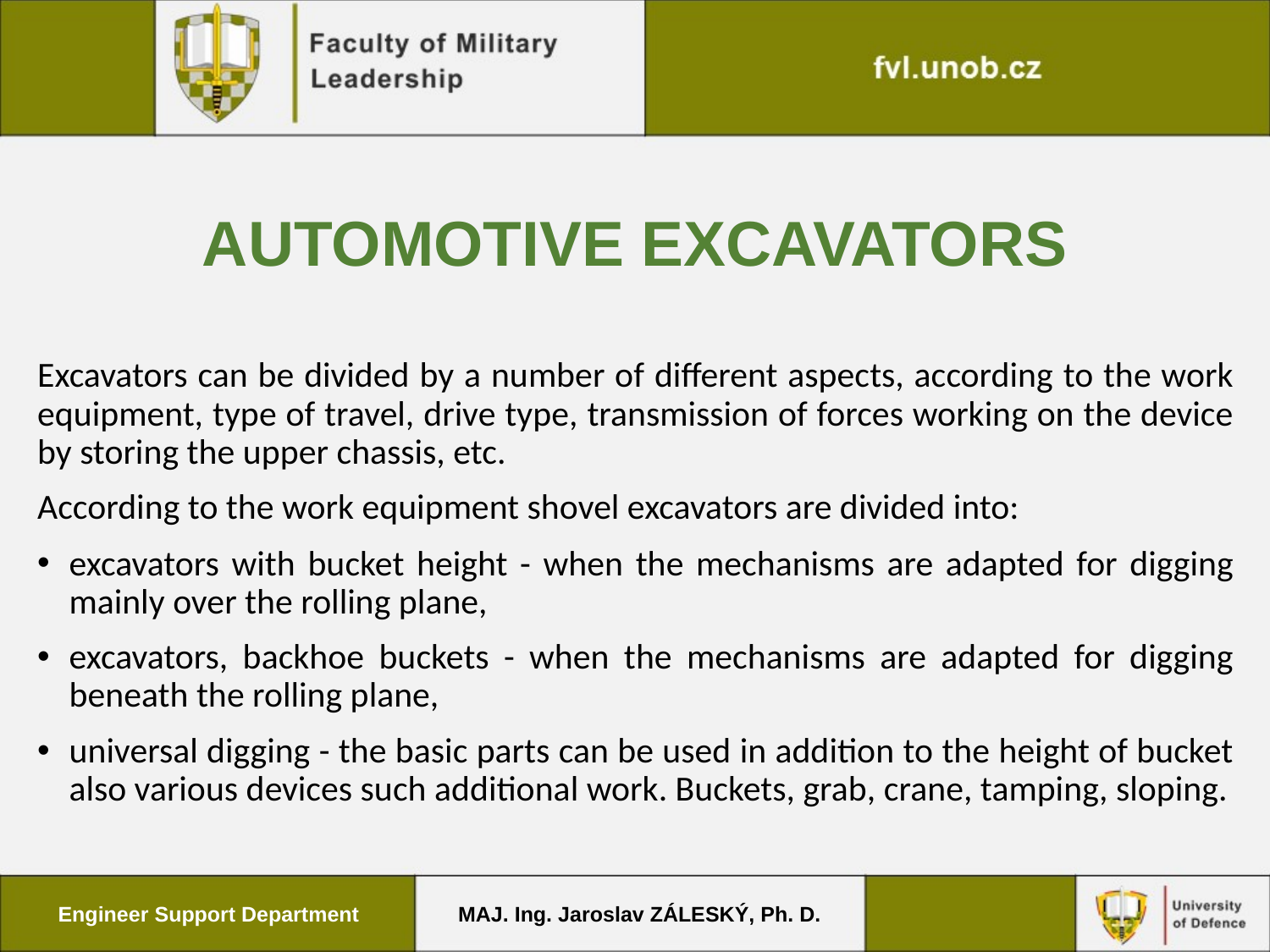

# Automotive excavators
Excavators can be divided by a number of different aspects, according to the work equipment, type of travel, drive type, transmission of forces working on the device by storing the upper chassis, etc.
According to the work equipment shovel excavators are divided into:
excavators with bucket height - when the mechanisms are adapted for digging mainly over the rolling plane,
excavators, backhoe buckets - when the mechanisms are adapted for digging beneath the rolling plane,
universal digging - the basic parts can be used in addition to the height of bucket also various devices such additional work. Buckets, grab, crane, tamping, sloping.

Engineer Support Department
MAJ. Ing. Jaroslav ZÁLESKÝ, Ph. D.